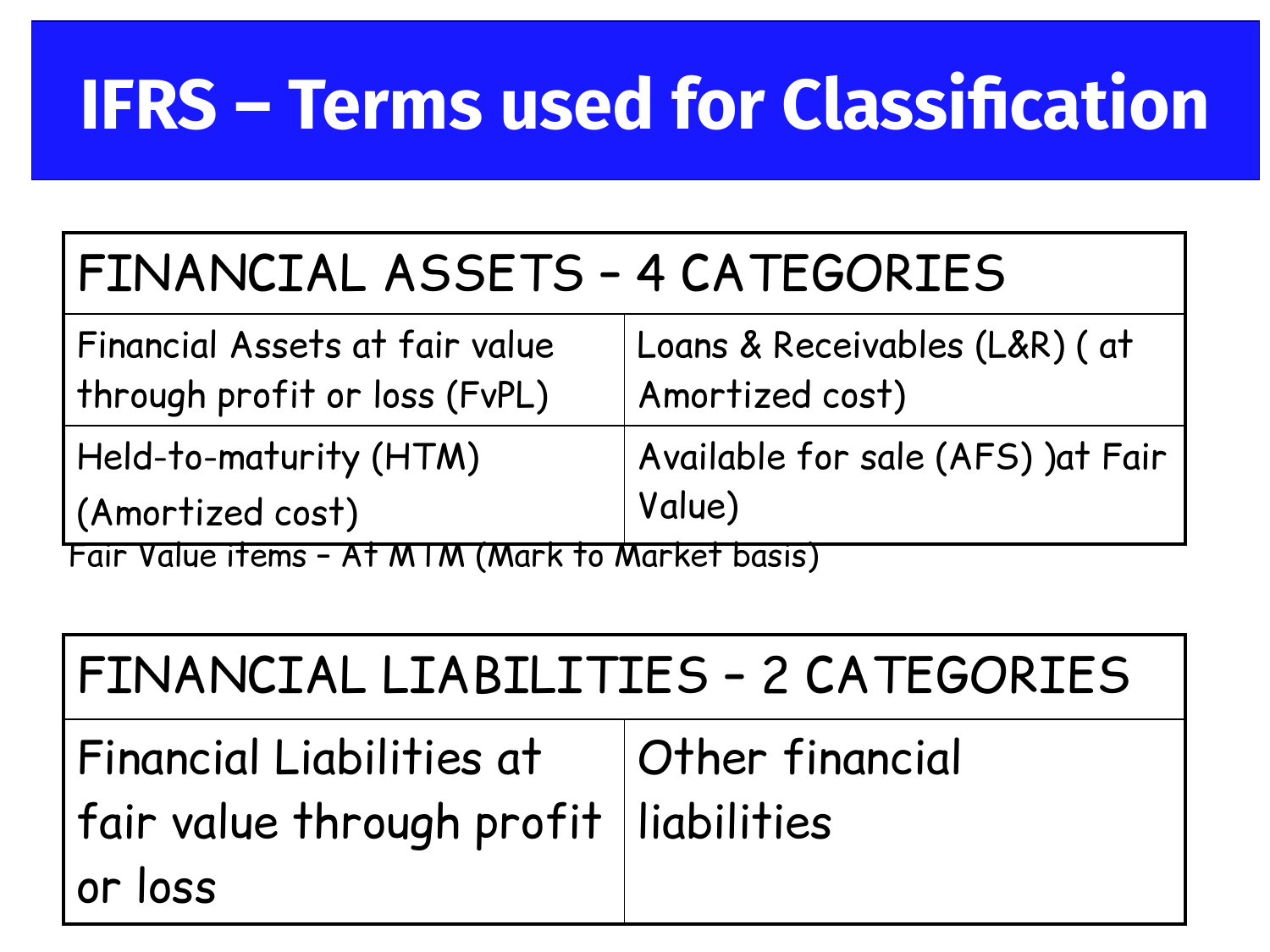

IFRS – Terms used for Classification
| FINANCIAL ASSETS – 4 CATEGORIES |  |
| --- | --- |
| Financial Assets at fair value through profit or loss (FvPL) | Loans & Receivables (L&R) ( at Amortized cost) |
| Held-to-maturity (HTM) (Amortized cost) | Available for sale (AFS) )at Fair Value) |
 Fair Value items – At MTM (Mark to Market basis)
| FINANCIAL LIABILITIES – 2 CATEGORIES |  |
| --- | --- |
| Financial Liabilities at fair value through profit or loss | Other financial liabilities |